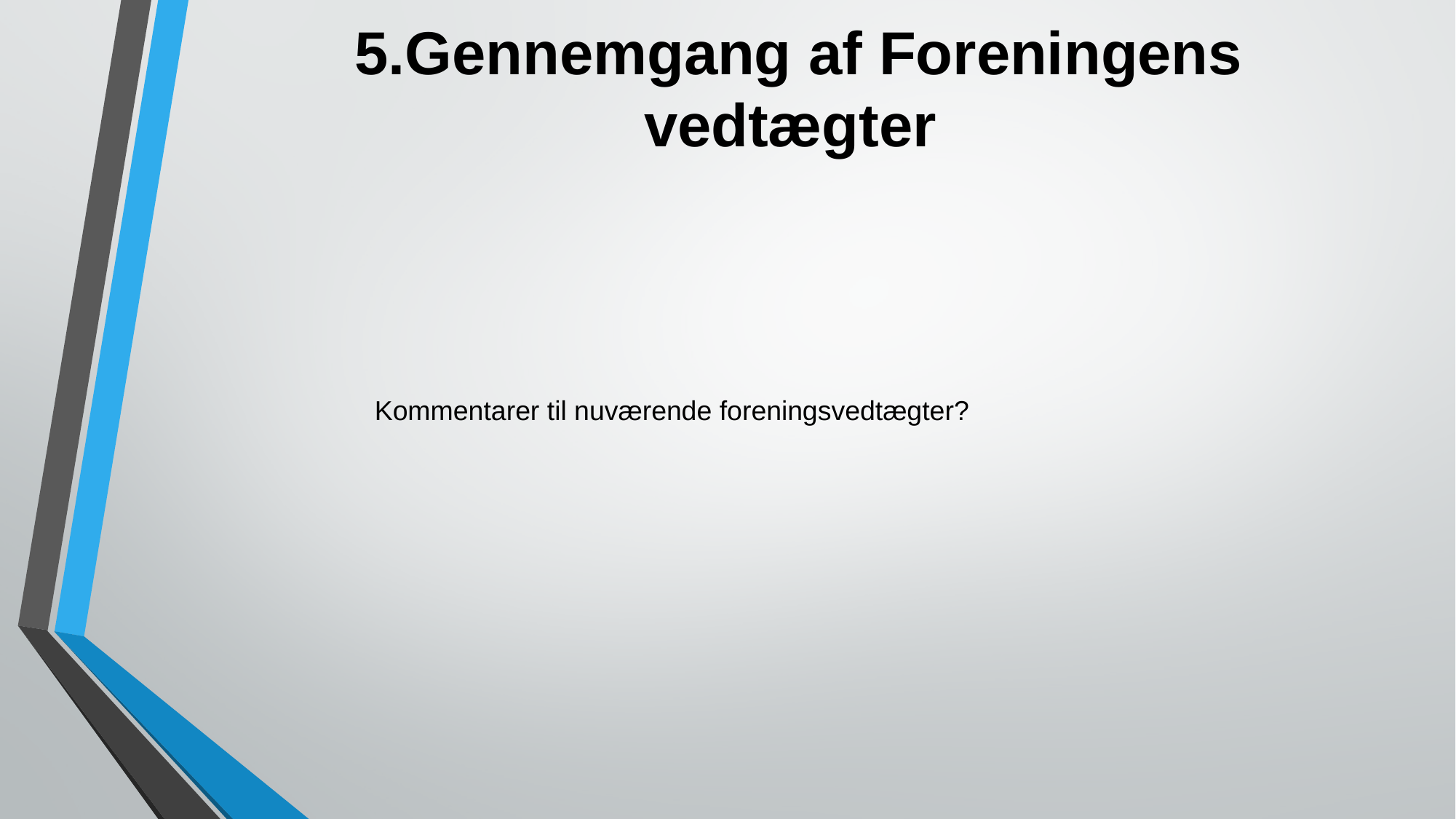

5.Gennemgang af Foreningens vedtægter

Kommentarer til nuværende foreningsvedtægter?